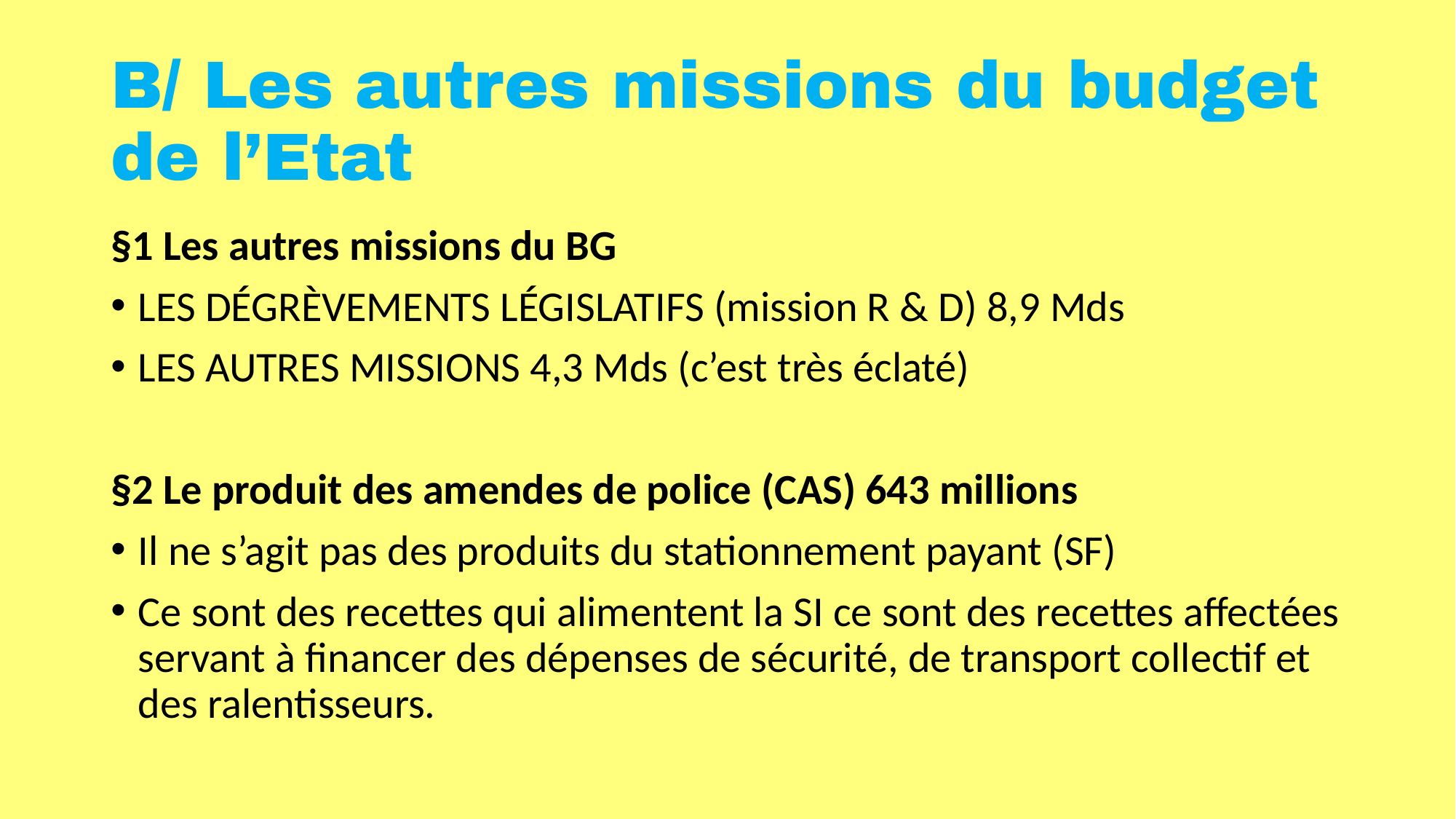

# B/ Les autres missions du budget de l’Etat
§1 Les autres missions du BG
LES DÉGRÈVEMENTS LÉGISLATIFS (mission R & D) 8,9 Mds
LES AUTRES MISSIONS 4,3 Mds (c’est très éclaté)

§2 Le produit des amendes de police (CAS) 643 millions
Il ne s’agit pas des produits du stationnement payant (SF)
Ce sont des recettes qui alimentent la SI ce sont des recettes affectées servant à financer des dépenses de sécurité, de transport collectif et des ralentisseurs.